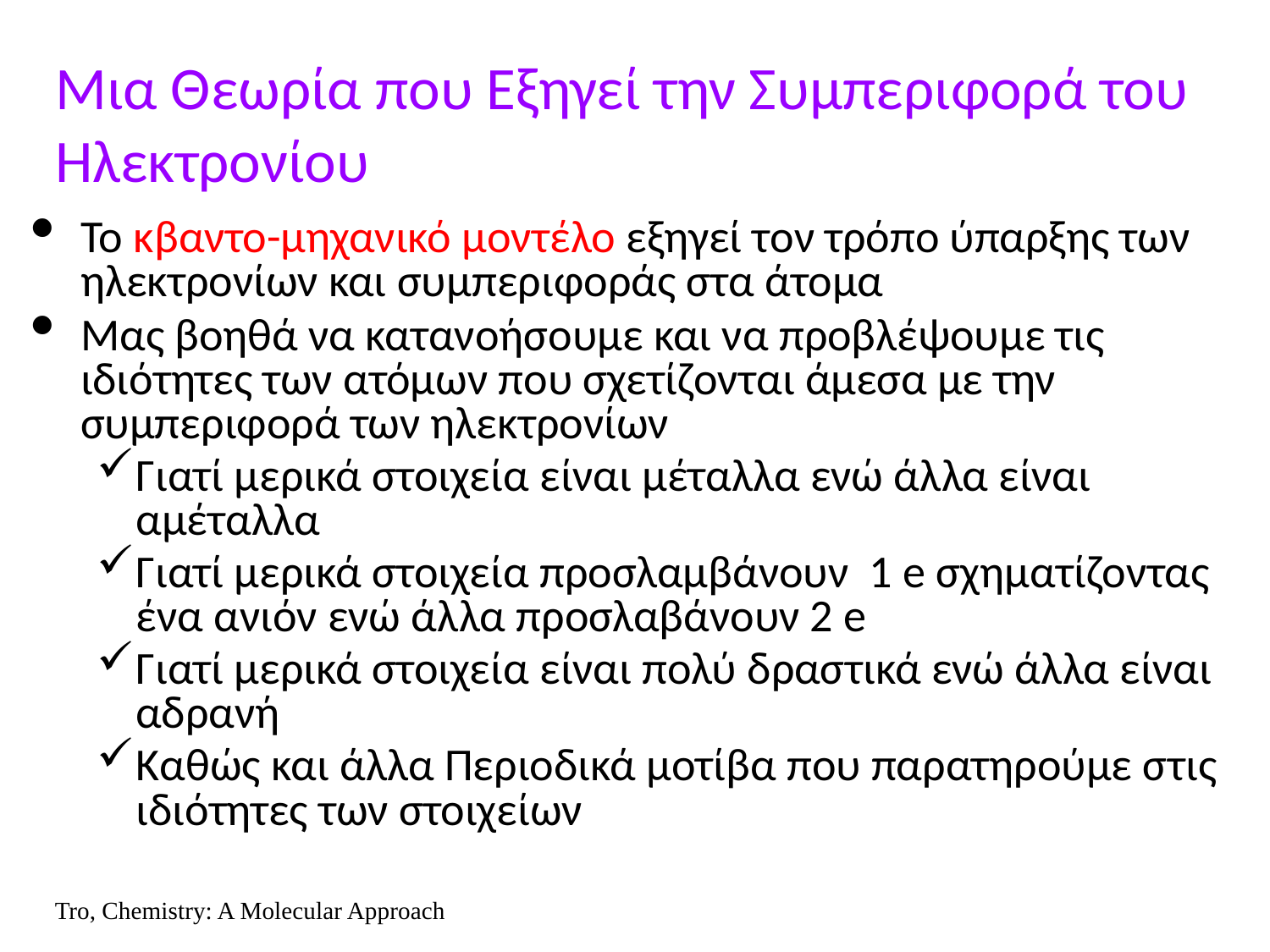

Μια Θεωρία που Εξηγεί την Συμπεριφορά του Ηλεκτρονίου
Το κβαντο-μηχανικό μοντέλο εξηγεί τον τρόπο ύπαρξης των ηλεκτρονίων και συμπεριφοράς στα άτομα
Μας βοηθά να κατανοήσουμε και να προβλέψουμε τις ιδιότητες των ατόμων που σχετίζονται άμεσα με την συμπεριφορά των ηλεκτρονίων
Γιατί μερικά στοιχεία είναι μέταλλα ενώ άλλα είναι αμέταλλα
Γιατί μερικά στοιχεία προσλαμβάνουν  1 e σχηματίζοντας ένα ανιόν ενώ άλλα προσλαβάνουν 2 e
Γιατί μερικά στοιχεία είναι πολύ δραστικά ενώ άλλα είναι αδρανή
Καθώς και άλλα Περιοδικά μοτίβα που παρατηρούμε στις ιδιότητες των στοιχείων
Tro, Chemistry: A Molecular Approach